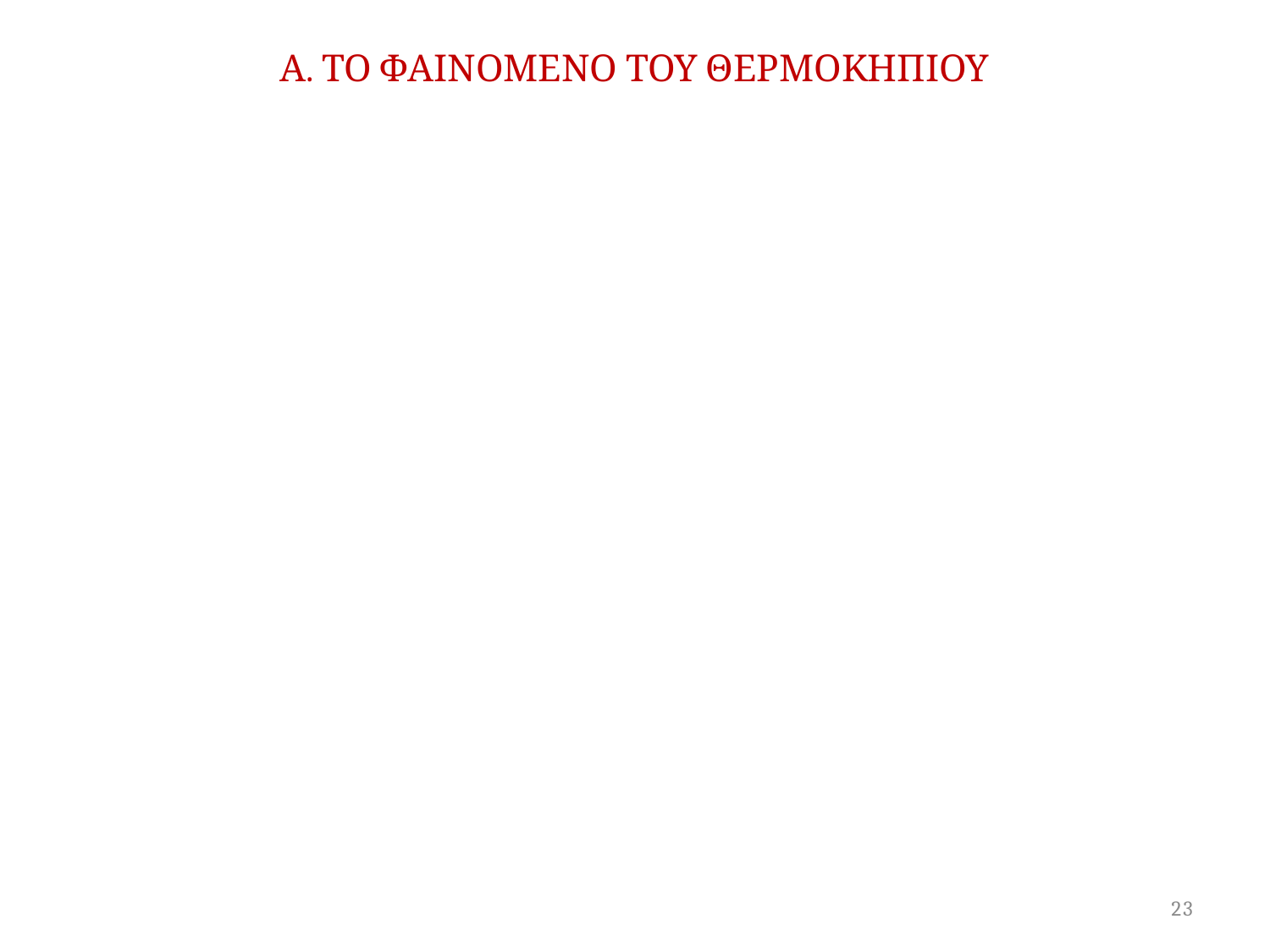

# Α. ΤΟ ΦΑΙΝΟΜΕΝΟ ΤΟΥ ΘΕΡΜΟΚΗΠΙΟΥ

23